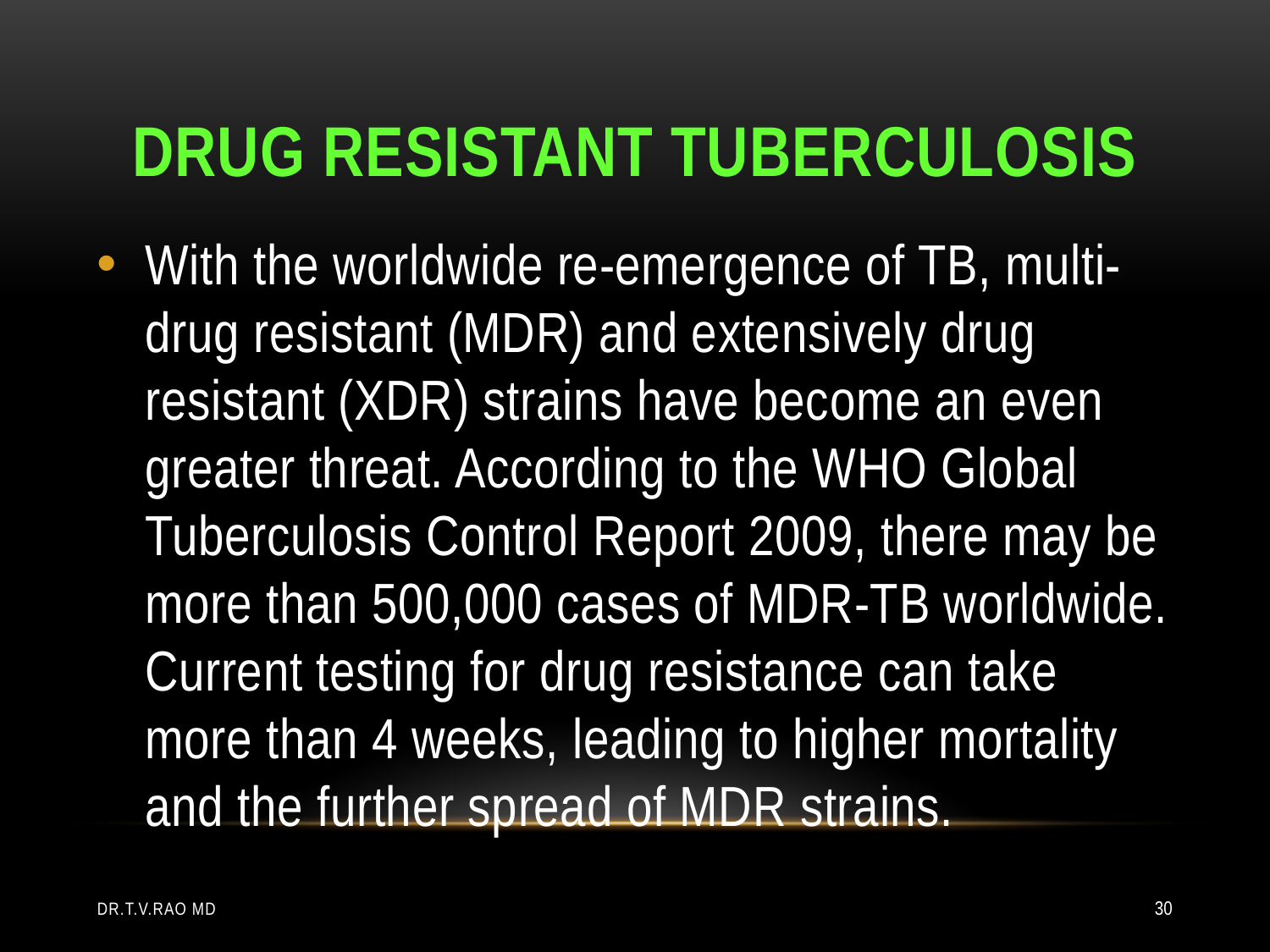

# Drug resistant tuberculosis
With the worldwide re-emergence of TB, multi-drug resistant (MDR) and extensively drug resistant (XDR) strains have become an even greater threat. According to the WHO Global Tuberculosis Control Report 2009, there may be more than 500,000 cases of MDR-TB worldwide. Current testing for drug resistance can take more than 4 weeks, leading to higher mortality and the further spread of MDR strains.
Dr.T.V.Rao MD
30